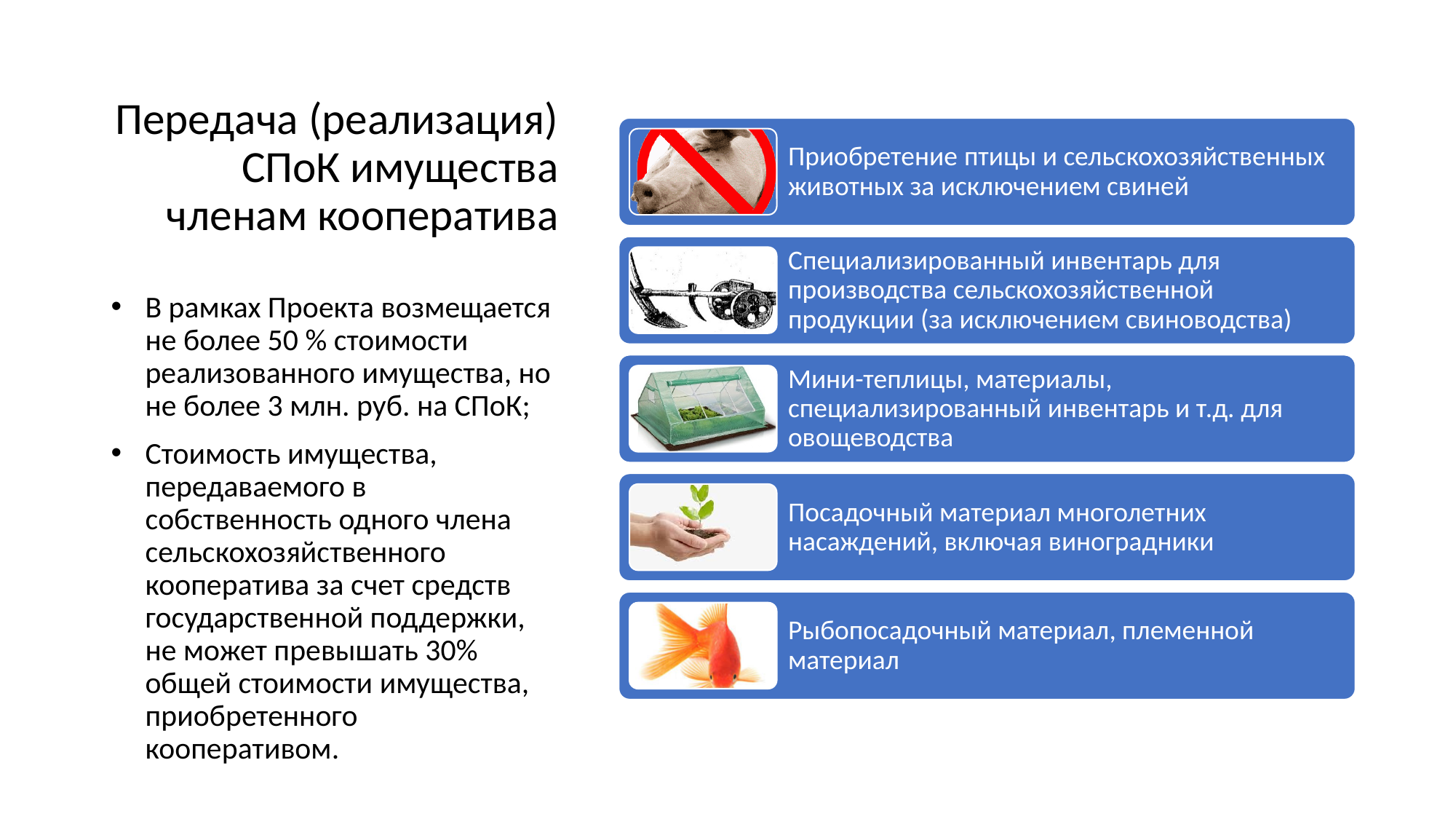

# Передача (реализация) СПоК имущества членам кооператива
Приобретение птицы и сельскохозяйственных животных за исключением свиней
Специализированный инвентарь для производства сельскохозяйственной продукции (за исключением свиноводства)
Мини-теплицы, материалы, специализированный инвентарь и т.д. для овощеводства
Посадочный материал многолетних насаждений, включая виноградники
Рыбопосадочный материал, племенной материал
В рамках Проекта возмещается не более 50 % стоимости реализованного имущества, но не более 3 млн. руб. на СПоК;
Стоимость имущества, передаваемого в собственность одного члена сельскохозяйственного кооператива за счет средств государственной поддержки, не может превышать 30% общей стоимости имущества, приобретенного кооперативом.